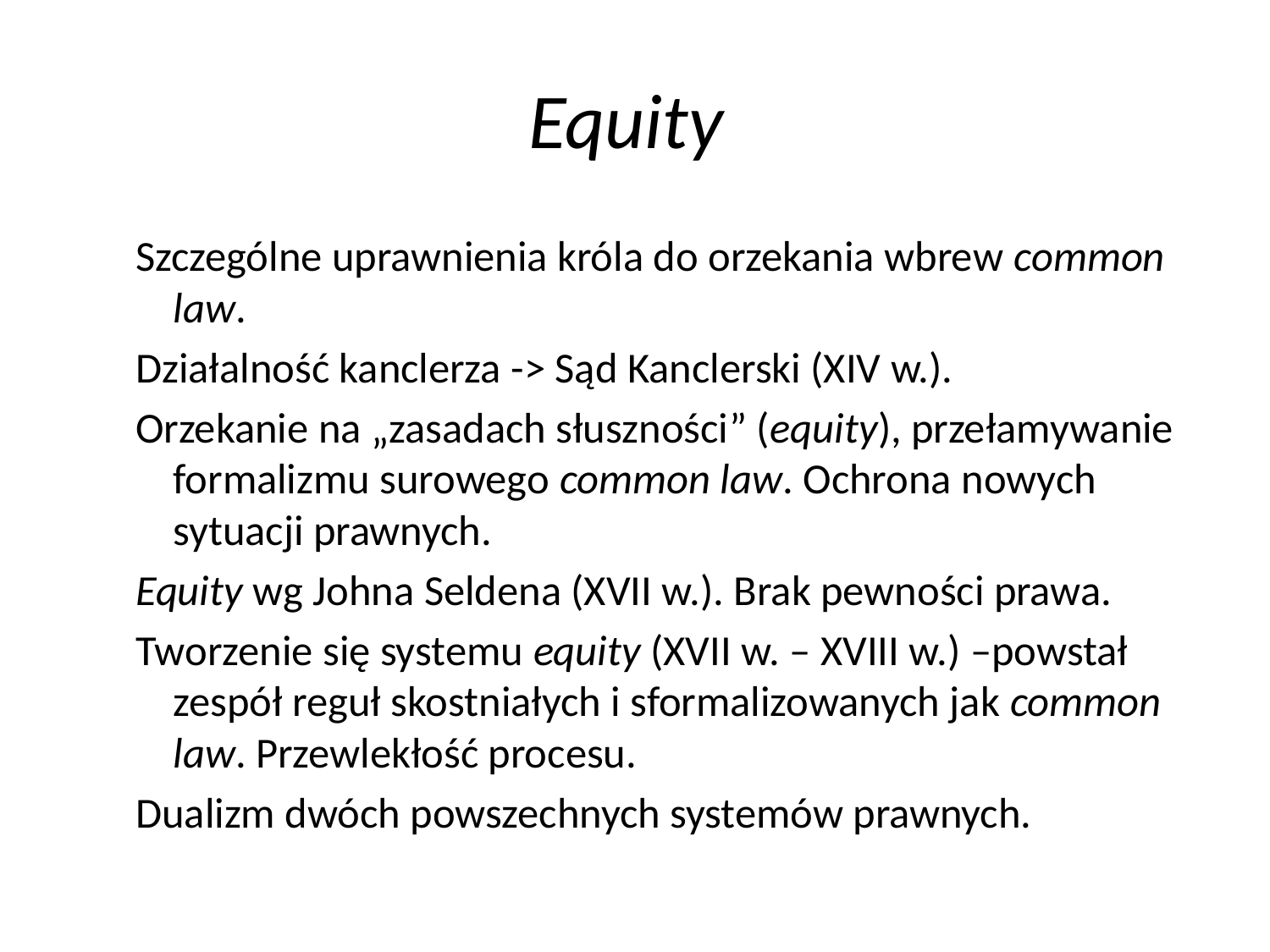

# Equity
Szczególne uprawnienia króla do orzekania wbrew common law.
Działalność kanclerza -> Sąd Kanclerski (XIV w.).
Orzekanie na „zasadach słuszności” (equity), przełamywanie formalizmu surowego common law. Ochrona nowych sytuacji prawnych.
Equity wg Johna Seldena (XVII w.). Brak pewności prawa.
Tworzenie się systemu equity (XVII w. – XVIII w.) –powstał zespół reguł skostniałych i sformalizowanych jak common law. Przewlekłość procesu.
Dualizm dwóch powszechnych systemów prawnych.